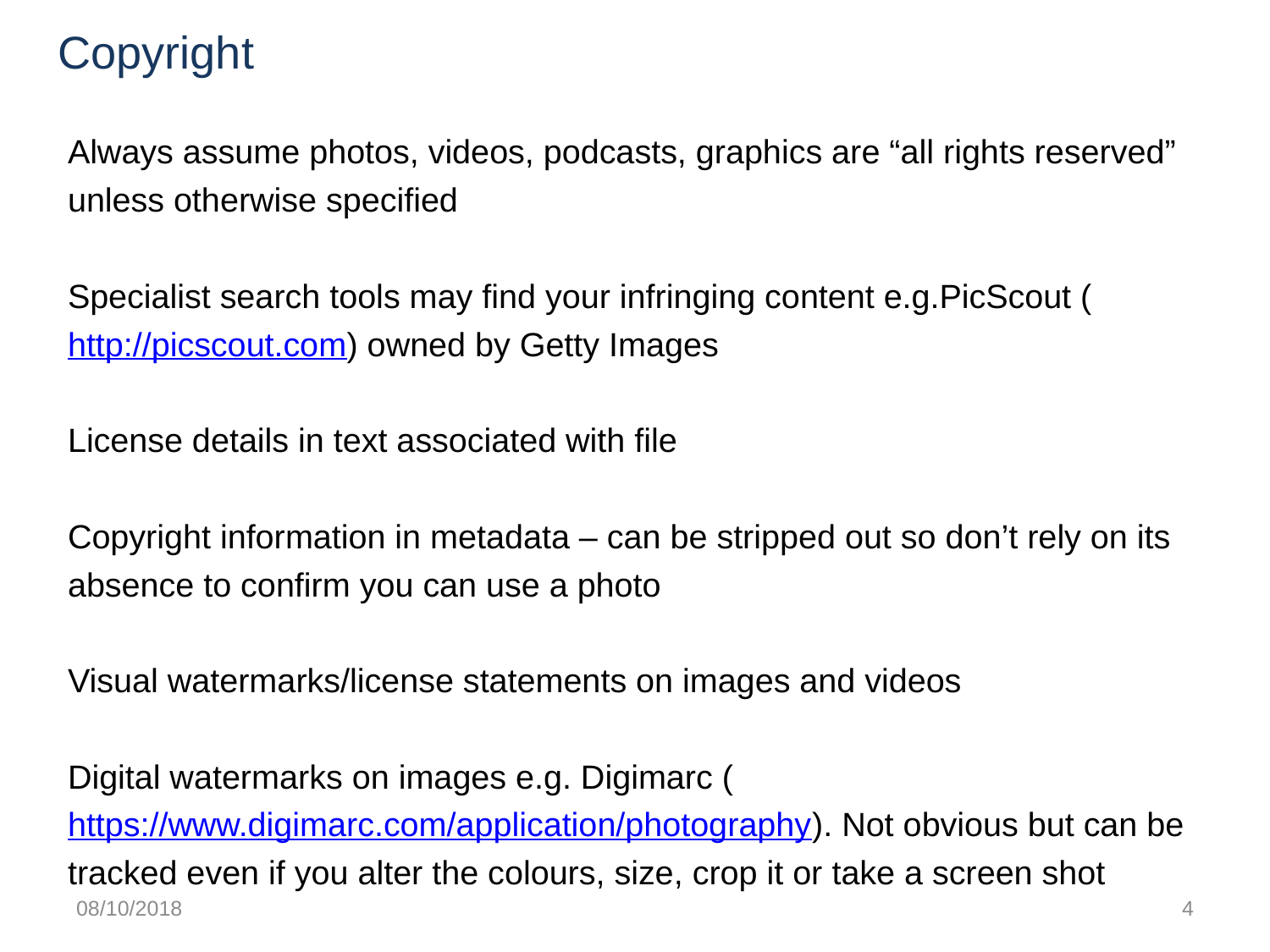

# Copyright
Always assume photos, videos, podcasts, graphics are “all rights reserved” unless otherwise specified

Specialist search tools may find your infringing content e.g.PicScout (http://picscout.com) owned by Getty Images

License details in text associated with file

Copyright information in metadata – can be stripped out so don’t rely on its absence to confirm you can use a photo

Visual watermarks/license statements on images and videos

Digital watermarks on images e.g. Digimarc (https://www.digimarc.com/application/photography). Not obvious but can be tracked even if you alter the colours, size, crop it or take a screen shot
08/10/2018
4